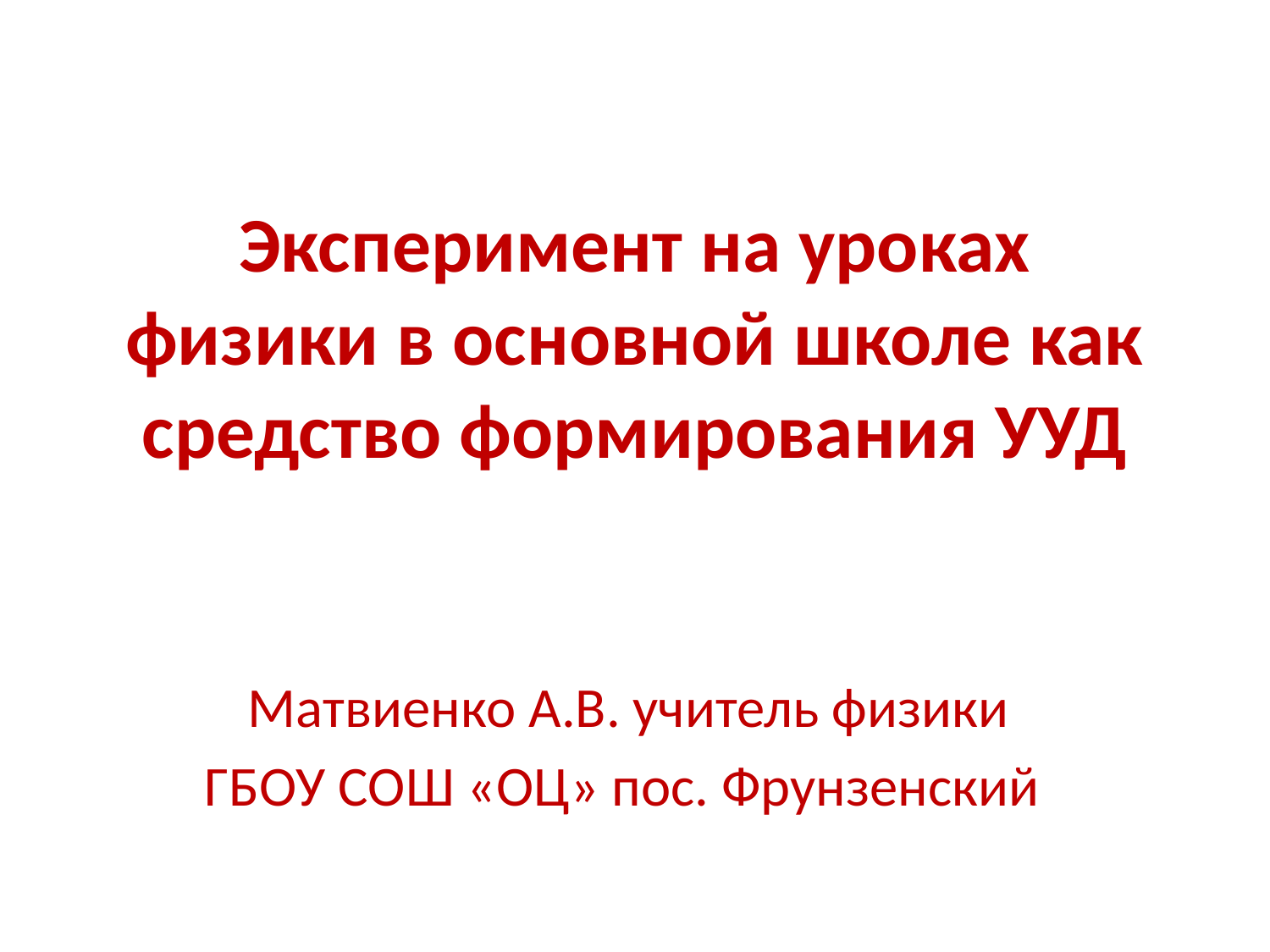

# Эксперимент на уроках физики в основной школе как средство формирования УУД
Матвиенко А.В. учитель физики
ГБОУ СОШ «ОЦ» пос. Фрунзенский